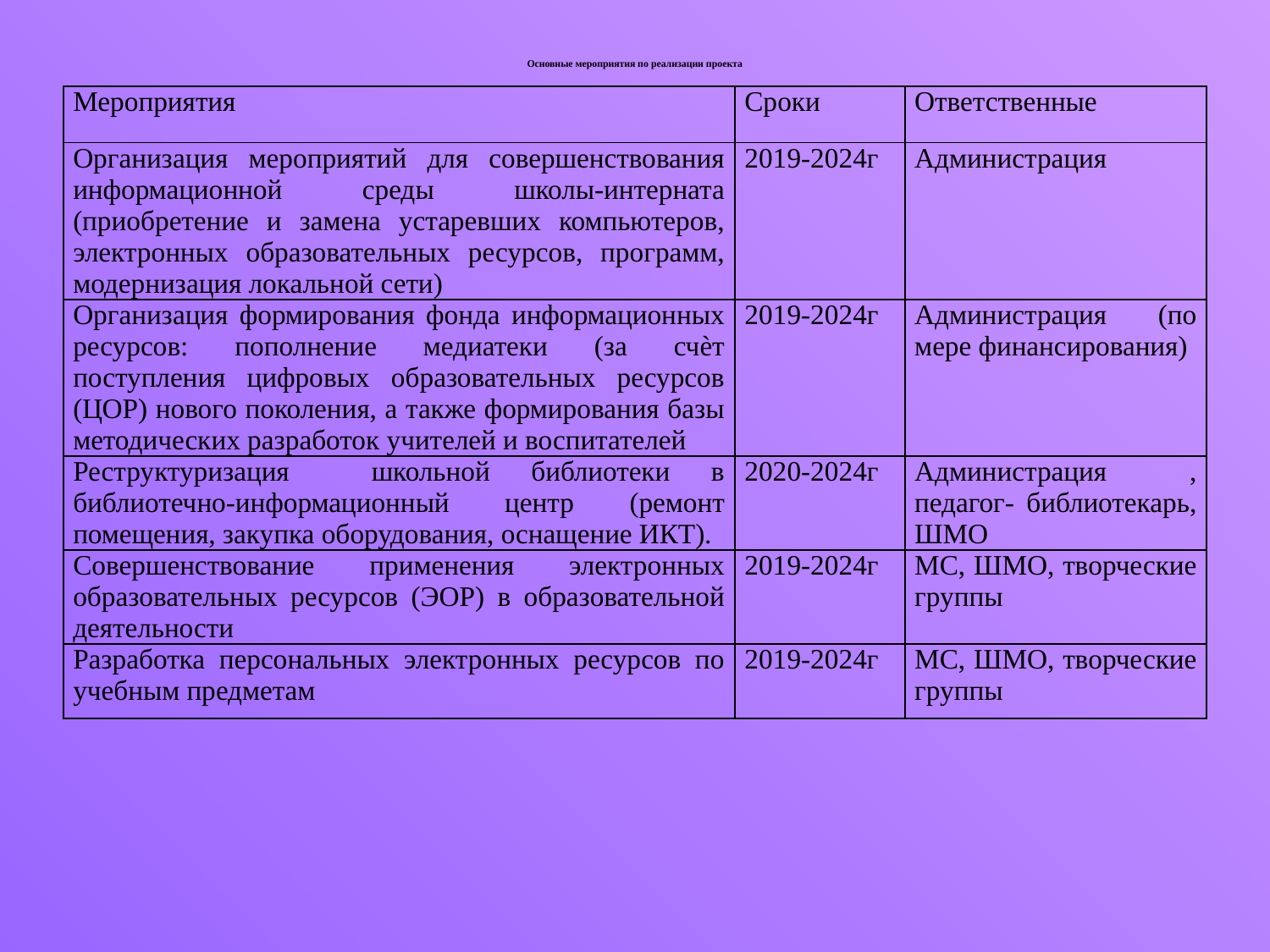

# Основные мероприятия по реализации проекта
| Мероприятия | Сроки | Ответственные |
| --- | --- | --- |
| Организация мероприятий для совершенствования информационной среды школы-интерната (приобретение и замена устаревших компьютеров, электронных образовательных ресурсов, программ, модернизация локальной сети) | 2019-2024г | Администрация |
| Организация формирования фонда информационных ресурсов: пополнение медиатеки (за счѐт поступления цифровых образовательных ресурсов (ЦОР) нового поколения, а также формирования базы методических разработок учителей и воспитателей | 2019-2024г | Администрация (по мере финансирования) |
| Реструктуризация школьной библиотеки в библиотечно-информационный центр (ремонт помещения, закупка оборудования, оснащение ИКТ). | 2020-2024г | Администрация , педагог- библиотекарь, ШМО |
| Совершенствование применения электронных образовательных ресурсов (ЭОР) в образовательной деятельности | 2019-2024г | МС, ШМО, творческие группы |
| Разработка персональных электронных ресурсов по учебным предметам | 2019-2024г | МС, ШМО, творческие группы |